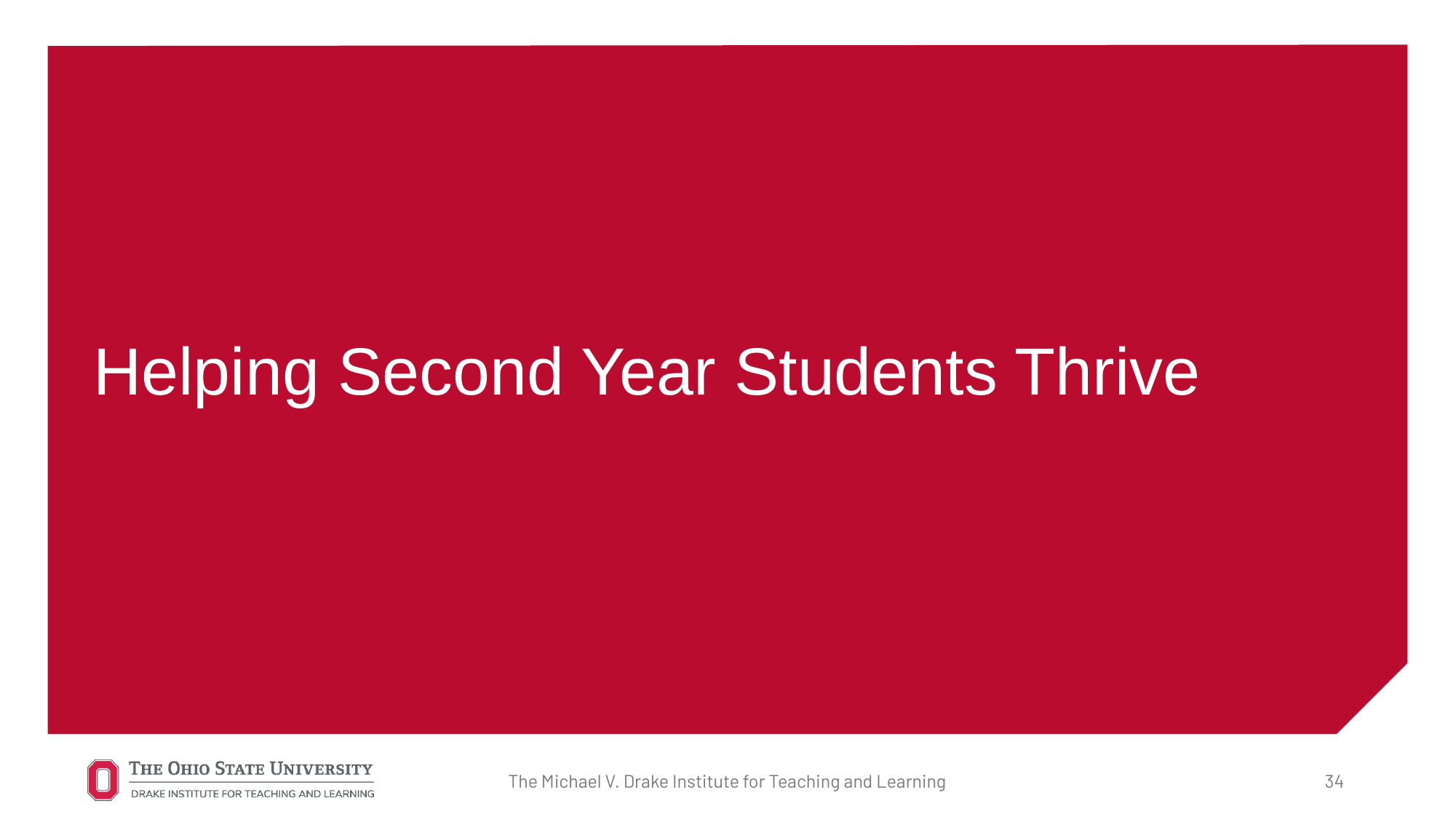

# Helping Second Year Students Thrive

The Michael V. Drake Institute for Teaching and Learning
34